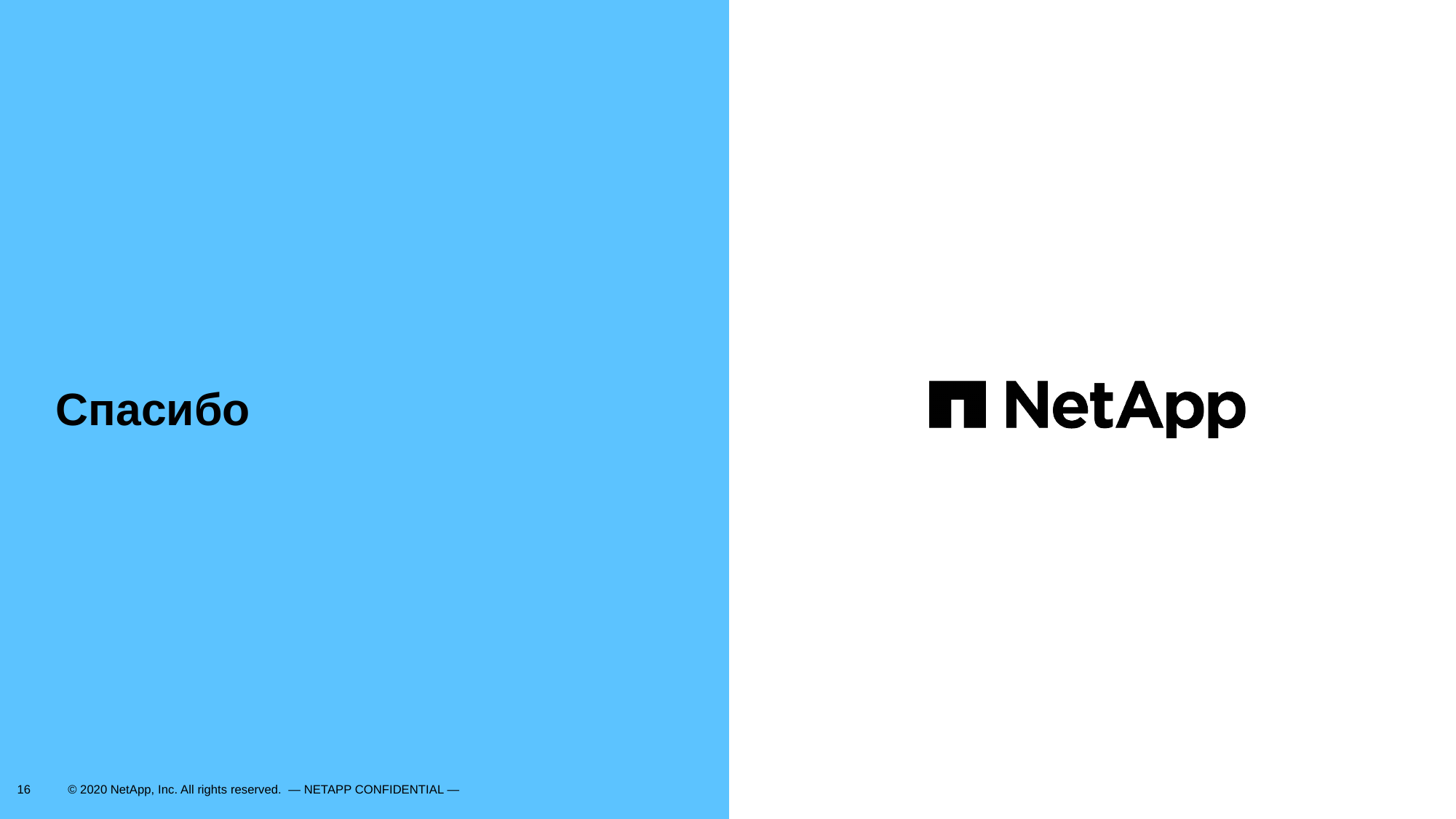

Спасибо
16
© 2020 NetApp, Inc. All rights reserved.  — NETAPP CONFIDENTIAL —